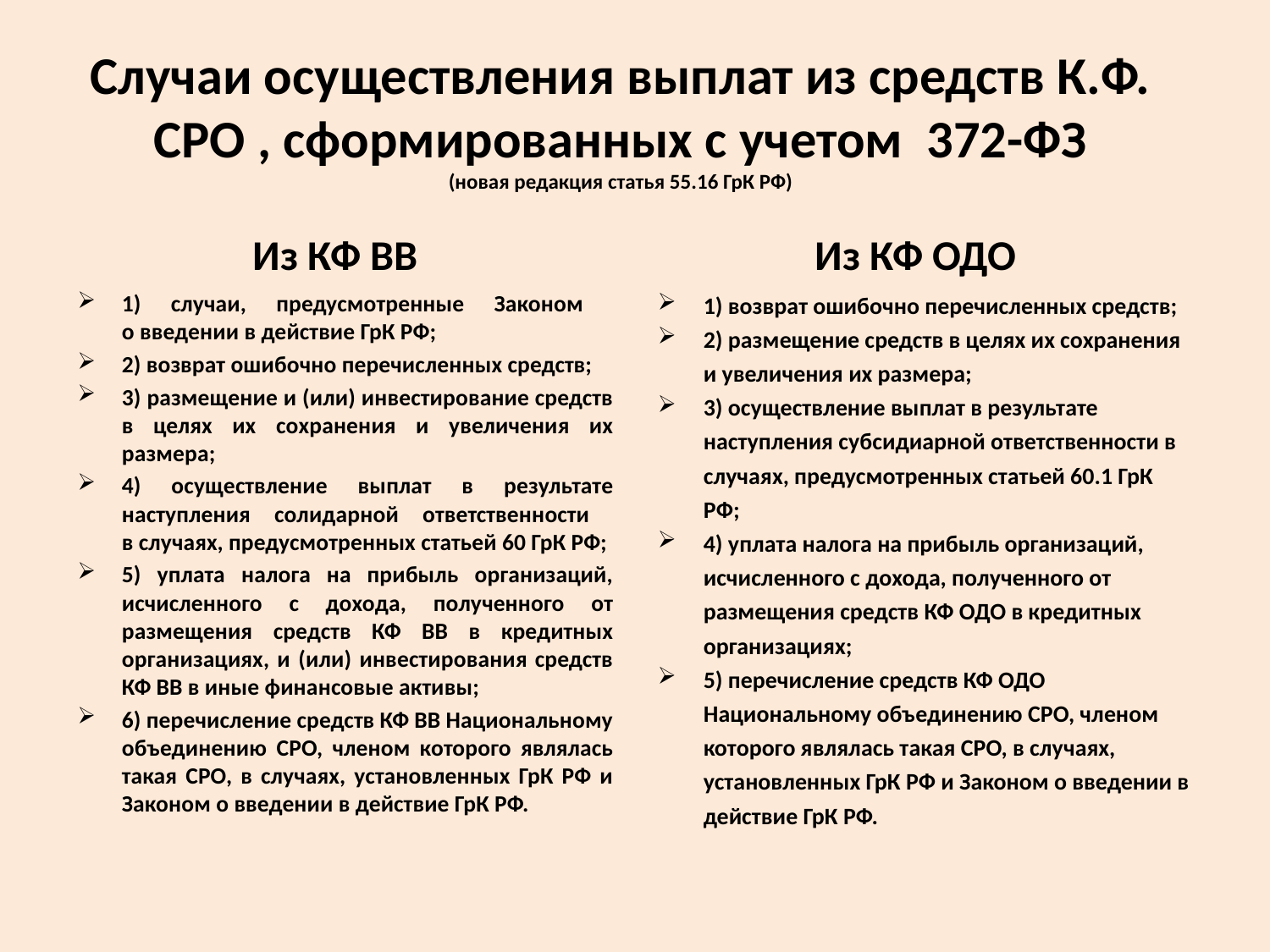

# Случаи осуществления выплат из средств К.Ф. СРО , сформированных с учетом  372-ФЗ (новая редакция статья 55.16 ГрК РФ)
Из КФ ВВ
Из КФ ОДО

1) случаи, предусмотренные Законом
о введении в действие ГрК РФ;
2) возврат ошибочно перечисленных средств;
3) размещение и (или) инвестирование средств в целях их сохранения и увеличения их размера;
4) осуществление выплат в результате наступления солидарной ответственности
в случаях, предусмотренных статьей 60 ГрК РФ;
5) уплата налога на прибыль организаций, исчисленного с дохода, полученного от размещения средств КФ ВВ в кредитных организациях, и (или) инвестирования средств КФ ВВ в иные финансовые активы;
6) перечисление средств КФ ВВ Национальному объединению СРО, членом которого являлась такая СРО, в случаях, установленных ГрК РФ и Законом о введении в действие ГрК РФ.

1) возврат ошибочно перечисленных средств;
2) размещение средств в целях их сохранения и увеличения их размера;
3) осуществление выплат в результате наступления субсидиарной ответственности в случаях, предусмотренных статьей 60.1 ГрК РФ;
4) уплата налога на прибыль организаций, исчисленного с дохода, полученного от размещения средств КФ ОДО в кредитных организациях;
5) перечисление средств КФ ОДО Национальному объединению СРО, членом которого являлась такая СРО, в случаях, установленных ГрК РФ и Законом о введении в действие ГрК РФ.